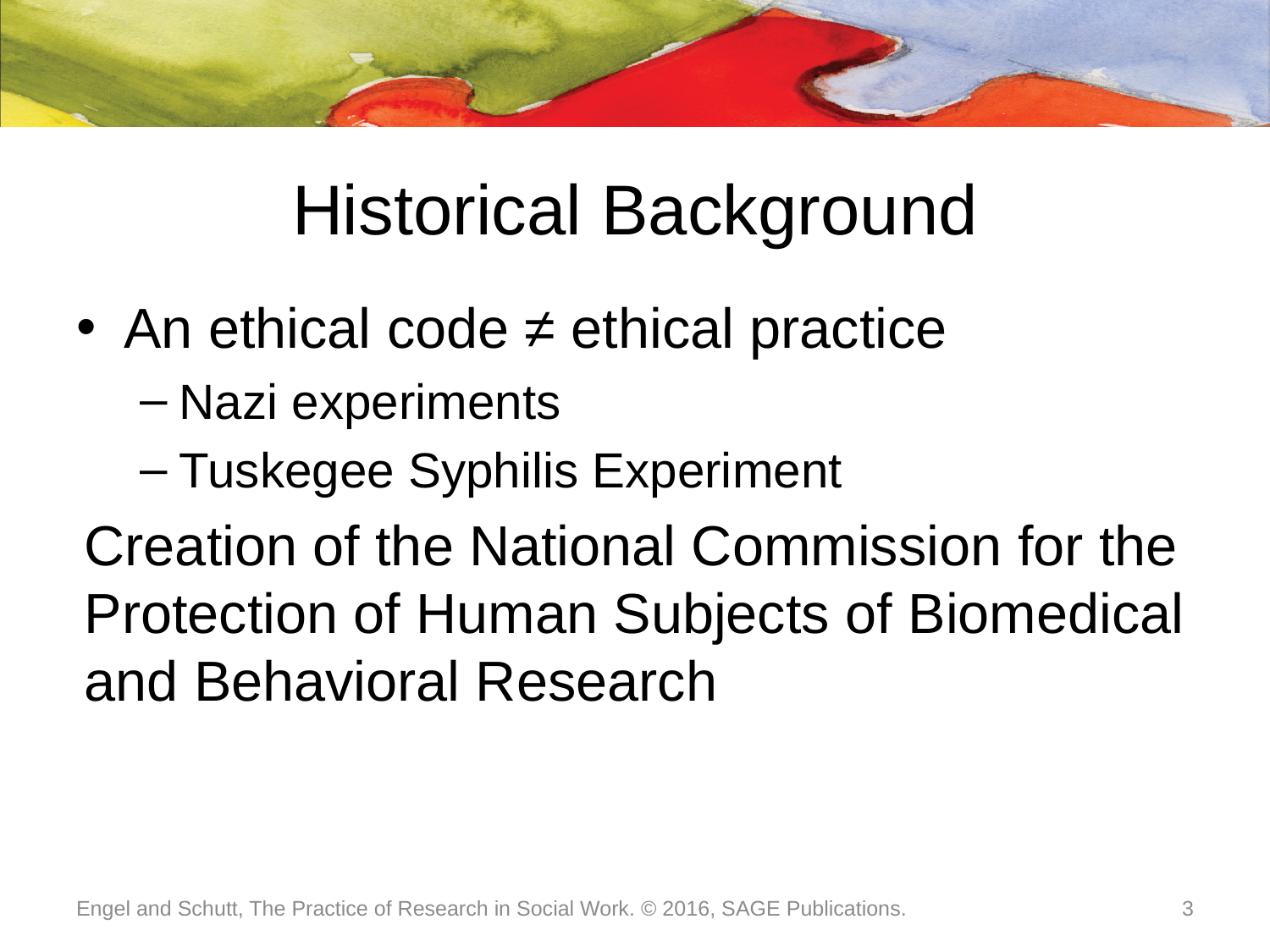

# Historical Background
An ethical code ≠ ethical practice
Nazi experiments
Tuskegee Syphilis Experiment
Creation of the National Commission for the Protection of Human Subjects of Biomedical and Behavioral Research

Engel and Schutt, The Practice of Research in Social Work. © 2016, SAGE Publications.
3